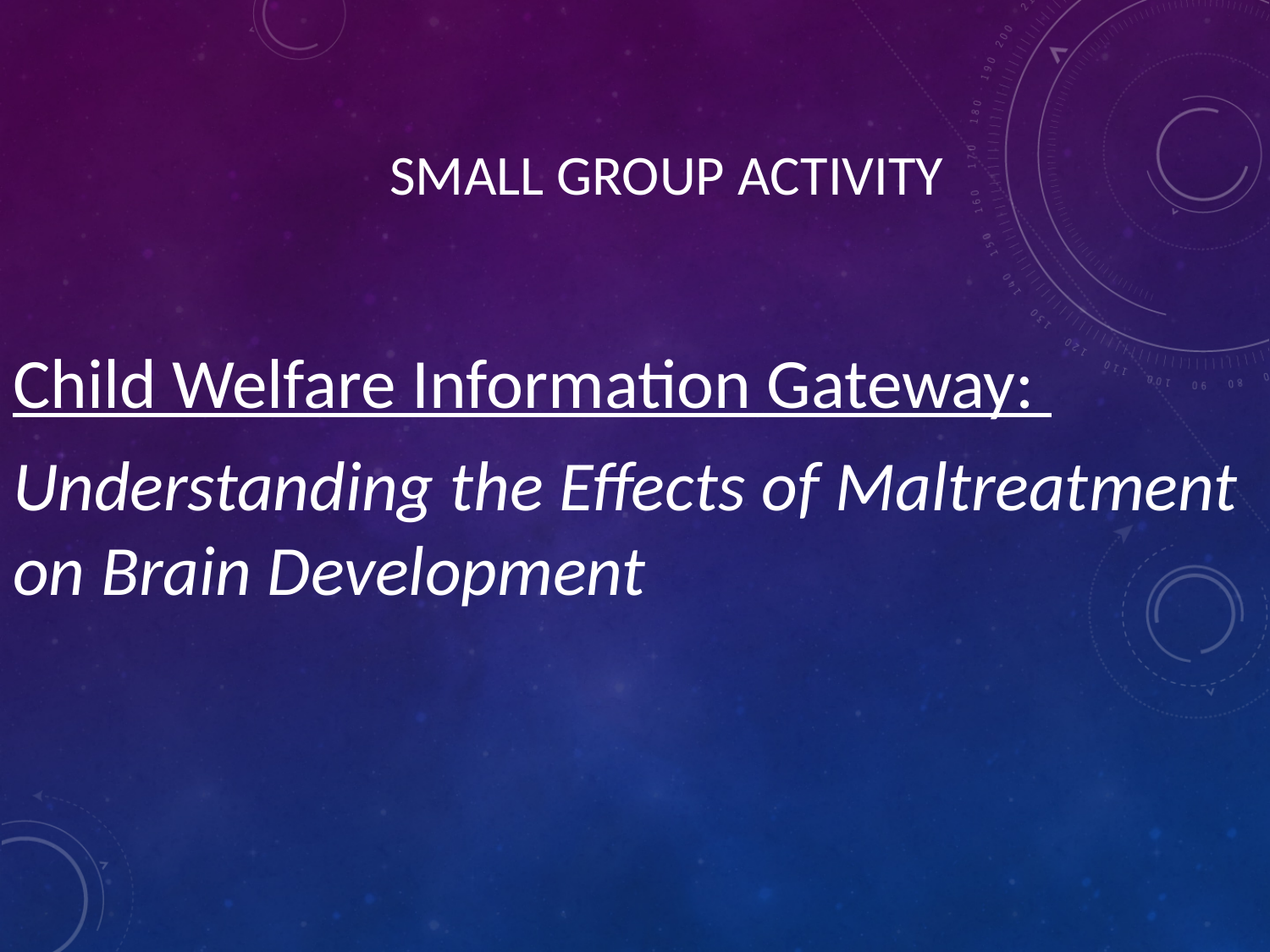

# Small Group Activity
Child Welfare Information Gateway:
Understanding the Effects of Maltreatment on Brain Development